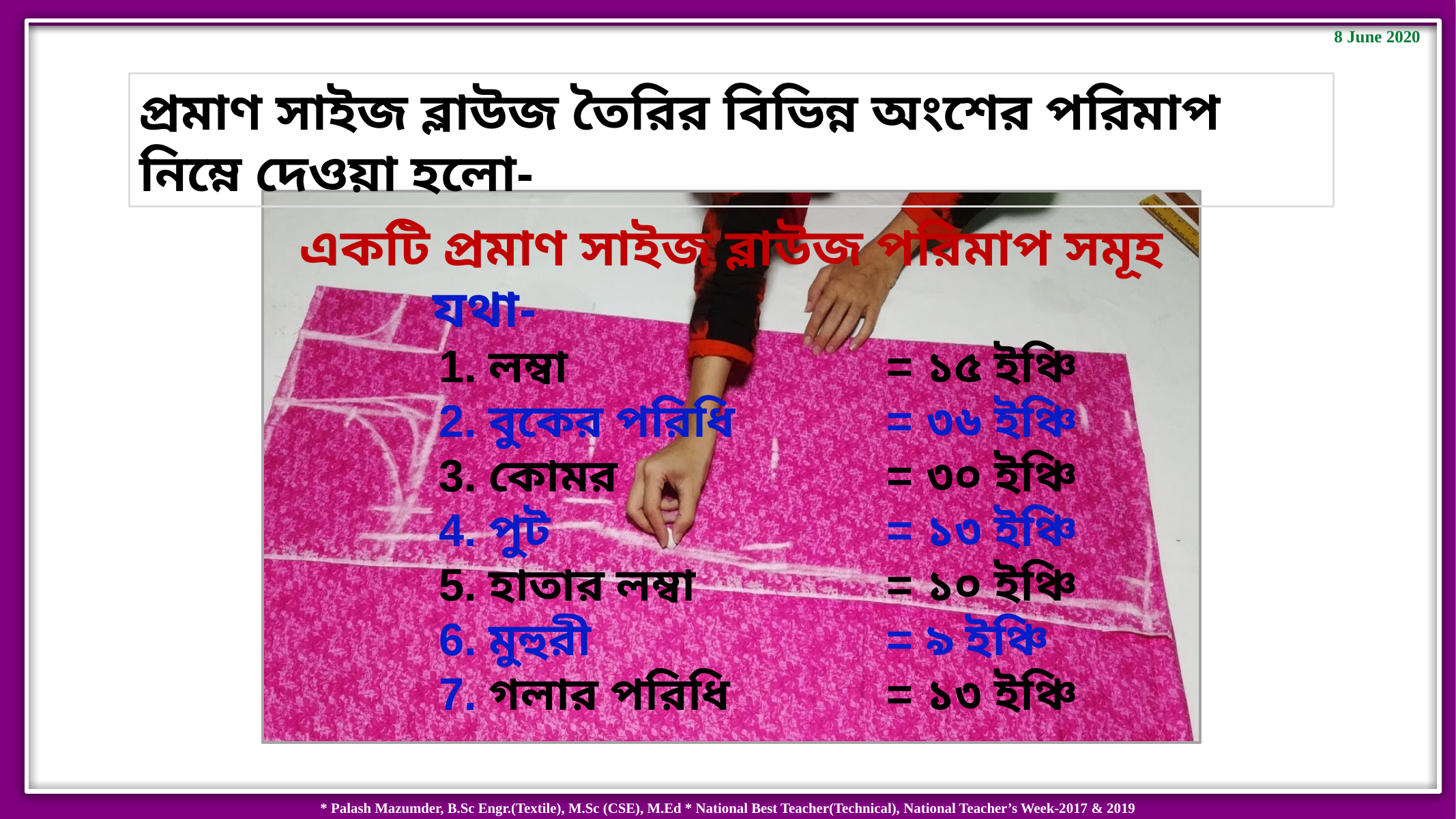

প্রমাণ সাইজ ব্লাউজ তৈরির বিভিন্ন অংশের পরিমাপ নিম্নে দেওয়া হলো-
একটি প্রমাণ সাইজ ব্লাউজ পরিমাপ সমূহ
যথা-
 লম্বা	= ১৫ ইঞ্চি
 বুকের পরিধি	= ৩৬ ইঞ্চি
 কোমর 	= ৩০ ইঞ্চি
 পুট 	= ১৩ ইঞ্চি
 হাতার লম্বা	= ১০ ইঞ্চি
 মুহুরী 	= ৯ ইঞ্চি
 গলার পরিধি 	= ১৩ ইঞ্চি